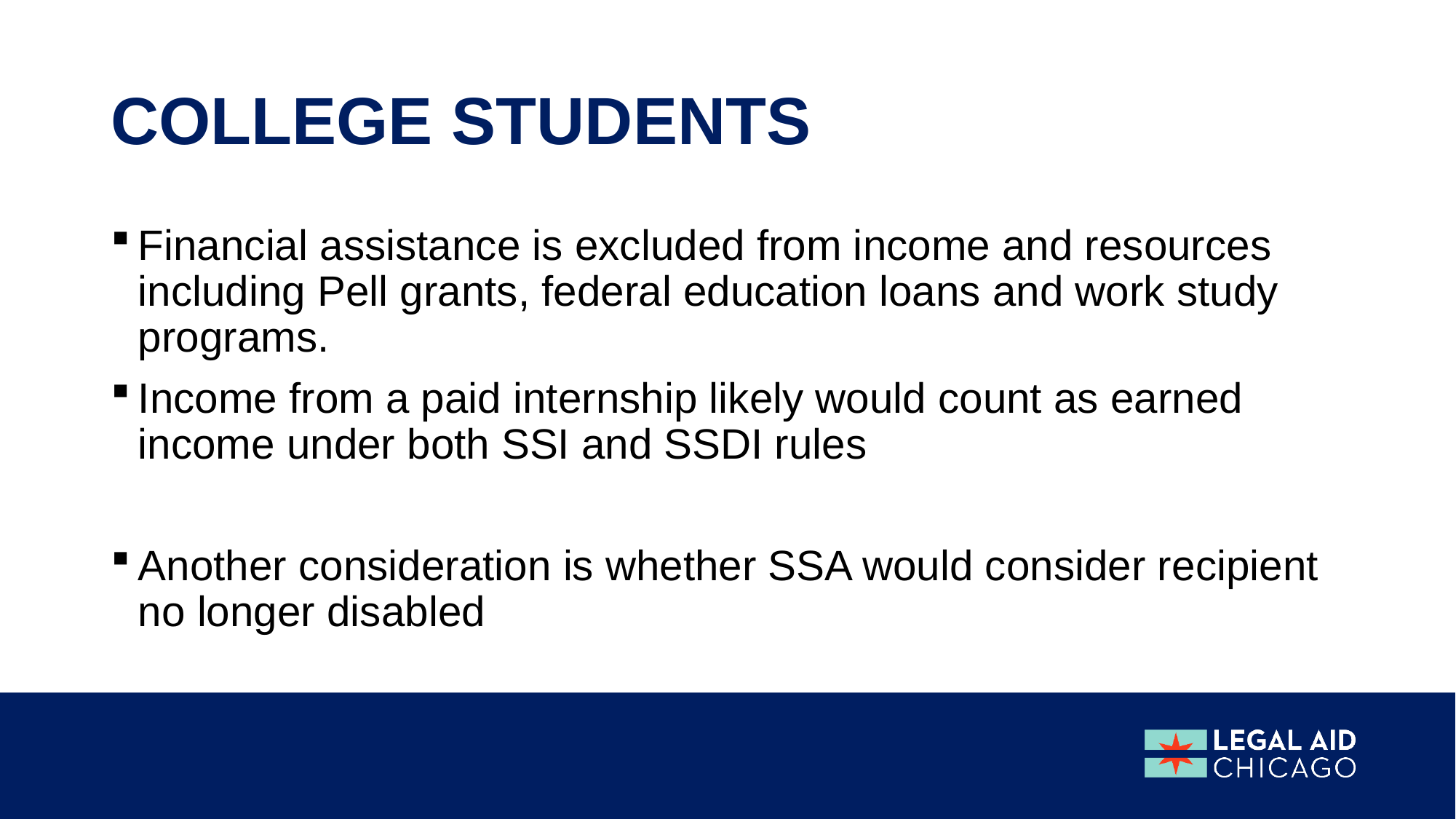

# College students
Financial assistance is excluded from income and resources including Pell grants, federal education loans and work study programs.
Income from a paid internship likely would count as earned income under both SSI and SSDI rules

Another consideration is whether SSA would consider recipient no longer disabled